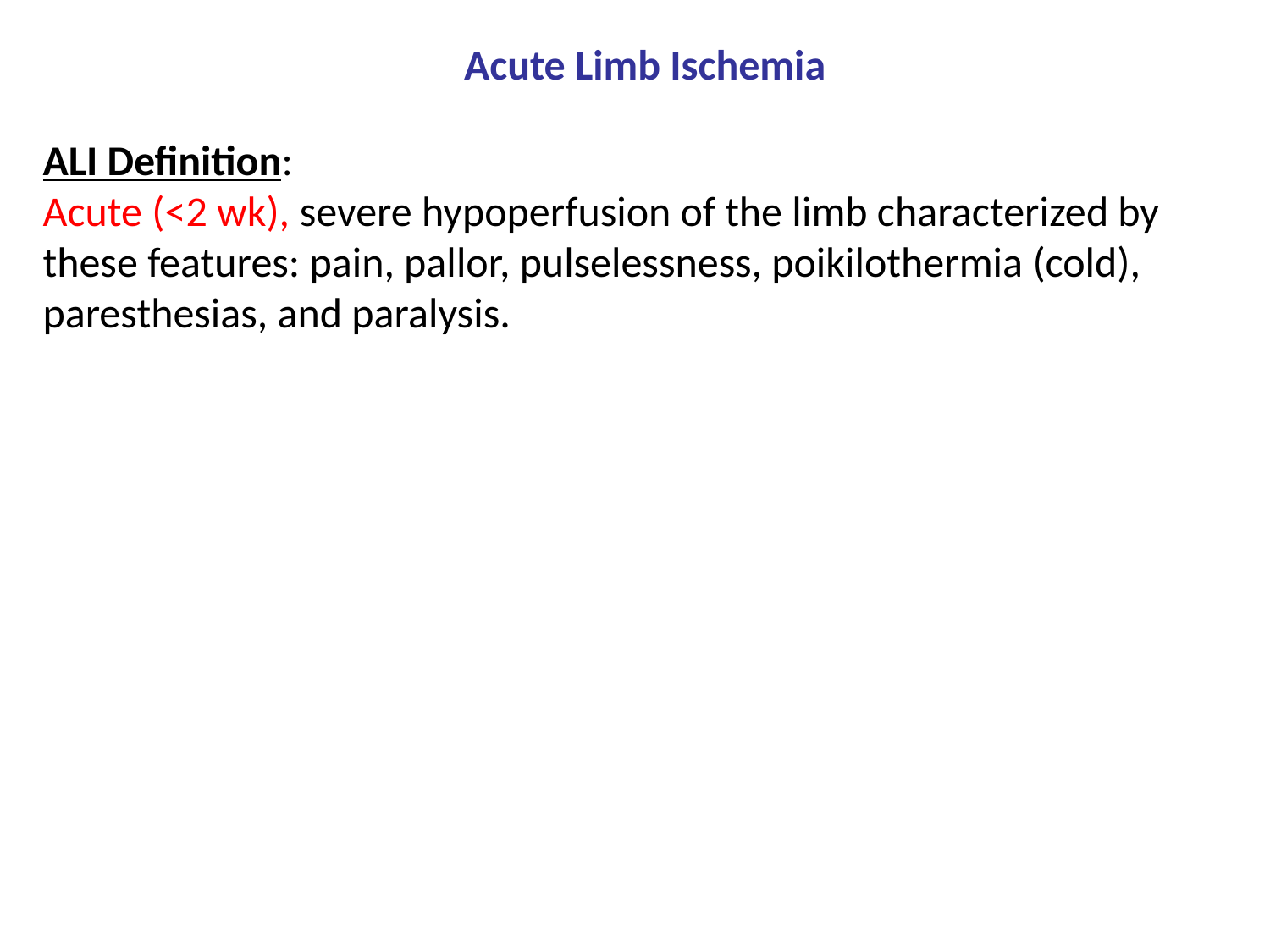

Acute Limb Ischemia
ALI Definition:
Acute (<2 wk), severe hypoperfusion of the limb characterized by these features: pain, pallor, pulselessness, poikilothermia (cold), paresthesias, and paralysis.